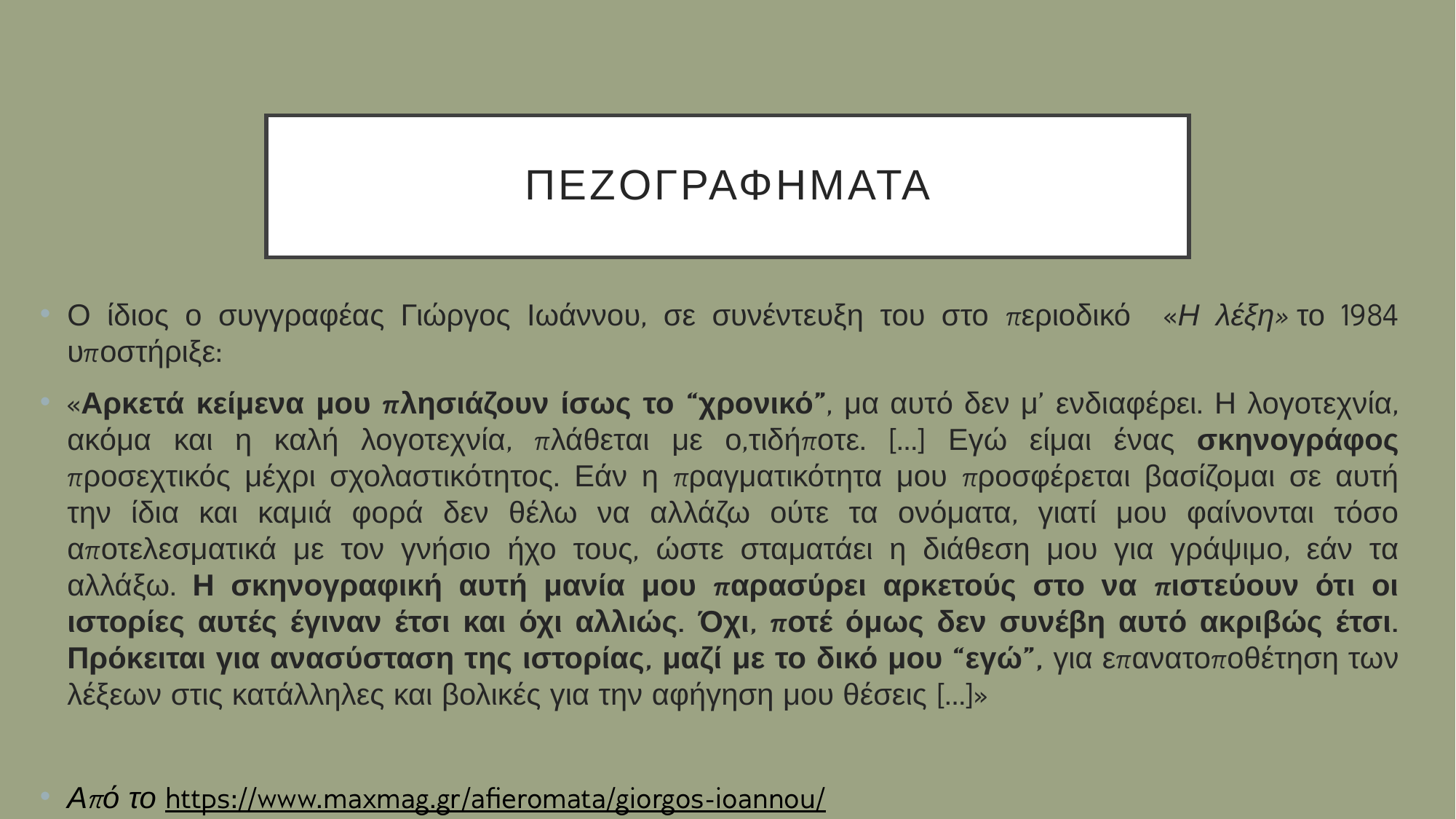

# Πεζογραφηματα
Ο ίδιος ο συγγραφέας Γιώργος Ιωάννου, σε συνέντευξη του στο περιοδικό  «Η λέξη» το 1984 υποστήριξε:
«Αρκετά κείμενα μου πλησιάζουν ίσως το “χρονικό”, μα αυτό δεν μ’ ενδιαφέρει. Η λογοτεχνία, ακόμα και η καλή λογοτεχνία, πλάθεται με ο,τιδήποτε. […] Εγώ είμαι ένας σκηνογράφος προσεχτικός μέχρι σχολαστικότητος. Εάν η πραγματικότητα μου προσφέρεται βασίζομαι σε αυτή την ίδια και καμιά φορά δεν θέλω να αλλάζω ούτε τα ονόματα, γιατί μου φαίνονται τόσο αποτελεσματικά με τον γνήσιο ήχο τους, ώστε σταματάει η διάθεση μου για γράψιμο, εάν τα αλλάξω. Η σκηνογραφική αυτή μανία μου παρασύρει αρκετούς στο να πιστεύουν ότι οι ιστορίες αυτές έγιναν έτσι και όχι αλλιώς. Όχι, ποτέ όμως δεν συνέβη αυτό ακριβώς έτσι. Πρόκειται για ανασύσταση της ιστορίας, μαζί με το δικό μου “εγώ”, για επανατοποθέτηση των λέξεων στις κατάλληλες και βολικές για την αφήγηση μου θέσεις […]»

Από το https://www.maxmag.gr/afieromata/giorgos-ioannou/